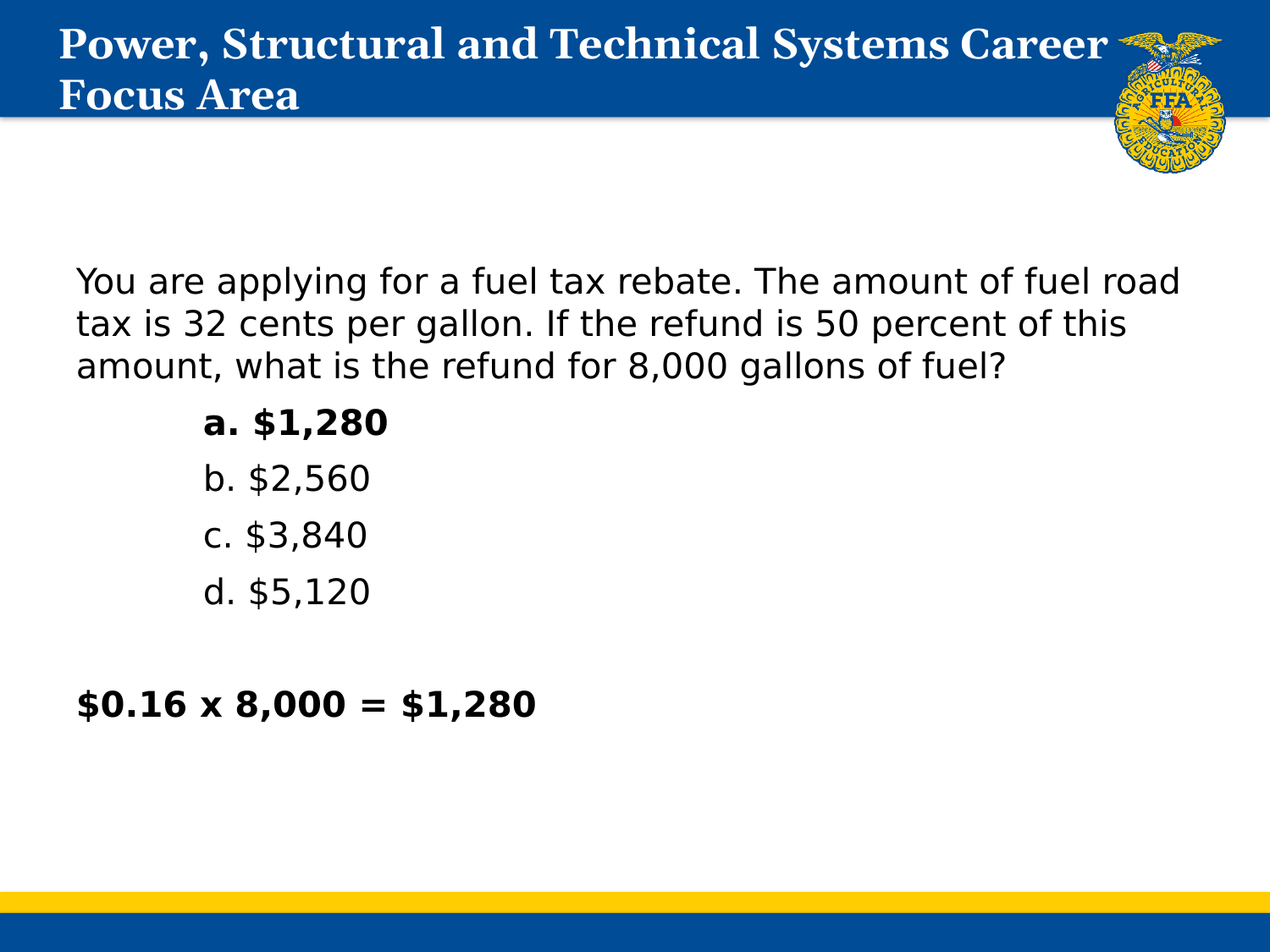

# Power, Structural and Technical Systems Career Focus Area
You are applying for a fuel tax rebate. The amount of fuel road tax is 32 cents per gallon. If the refund is 50 percent of this amount, what is the refund for 8,000 gallons of fuel?
	a. $1,280
	b. $2,560
	c. $3,840
	d. $5,120

$0.16 x 8,000 = $1,280